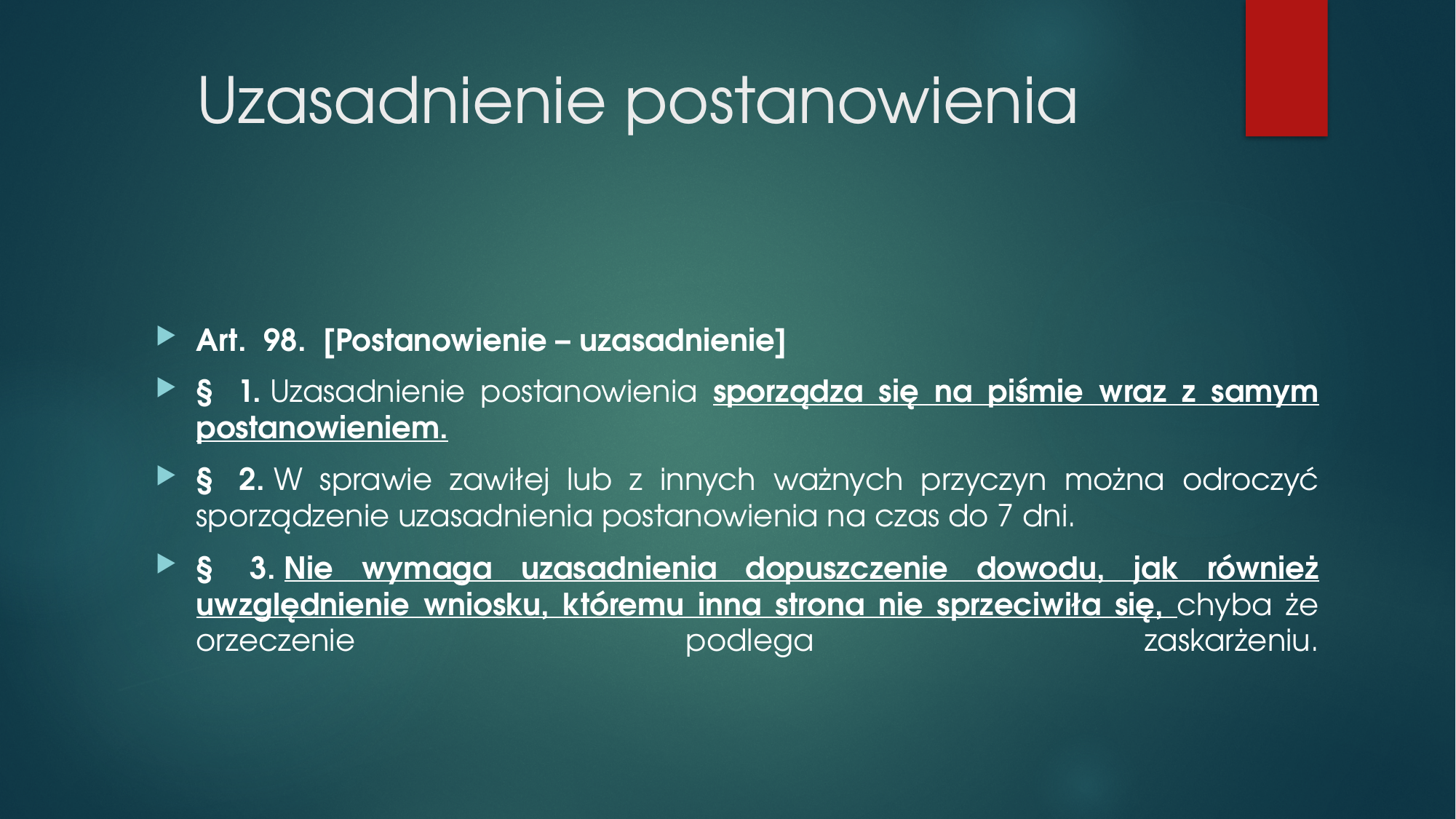

# Uzasadnienie postanowienia
Art.  98.  [Postanowienie – uzasadnienie]
§  1. Uzasadnienie postanowienia sporządza się na piśmie wraz z samym postanowieniem.
§  2. W sprawie zawiłej lub z innych ważnych przyczyn można odroczyć sporządzenie uzasadnienia postanowienia na czas do 7 dni.
§  3. Nie wymaga uzasadnienia dopuszczenie dowodu, jak również uwzględnienie wniosku, któremu inna strona nie sprzeciwiła się, chyba że orzeczenie podlega zaskarżeniu.